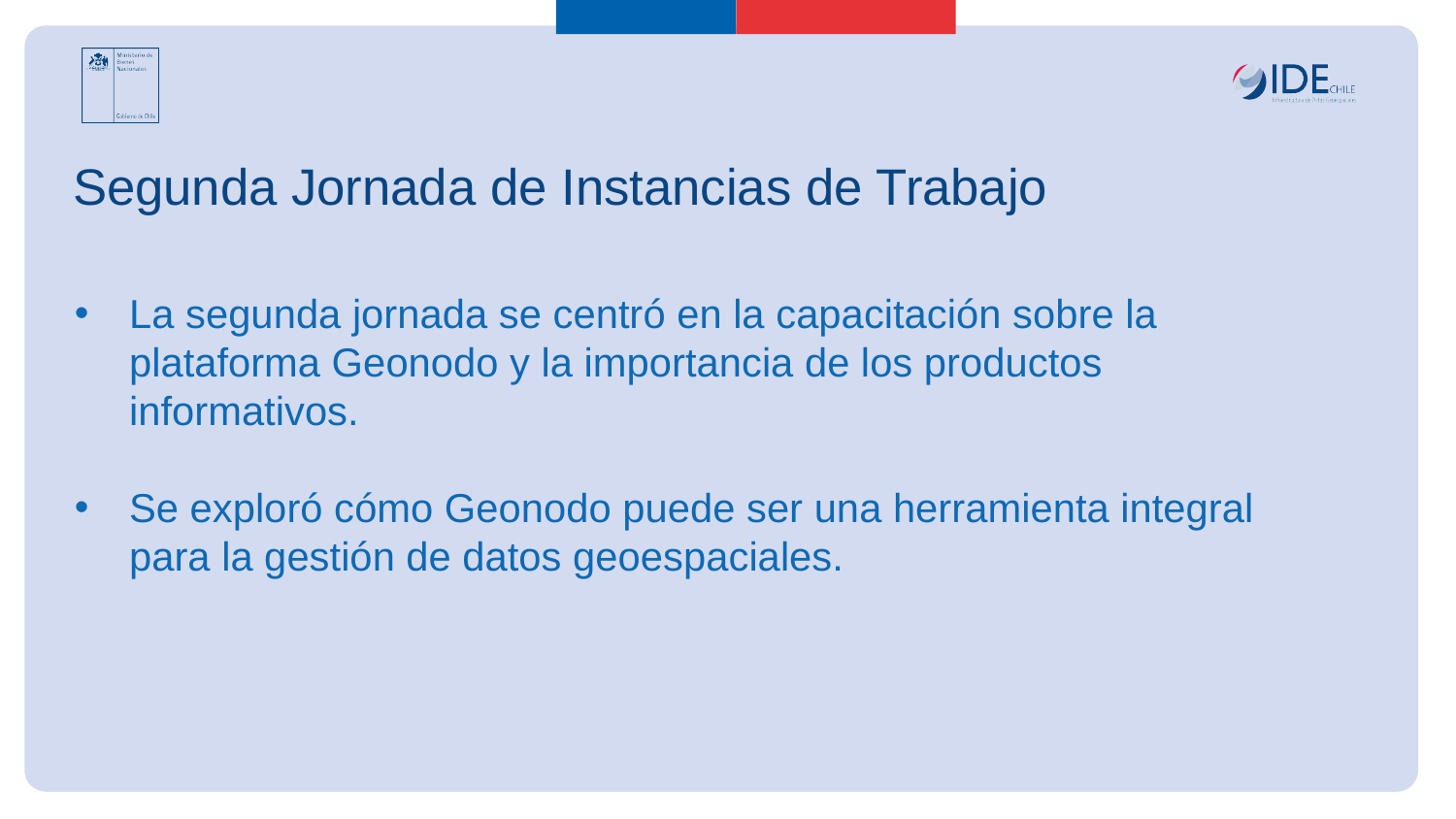

# Segunda Jornada de Instancias de Trabajo
La segunda jornada se centró en la capacitación sobre la plataforma Geonodo y la importancia de los productos informativos.

Se exploró cómo Geonodo puede ser una herramienta integral para la gestión de datos geoespaciales.